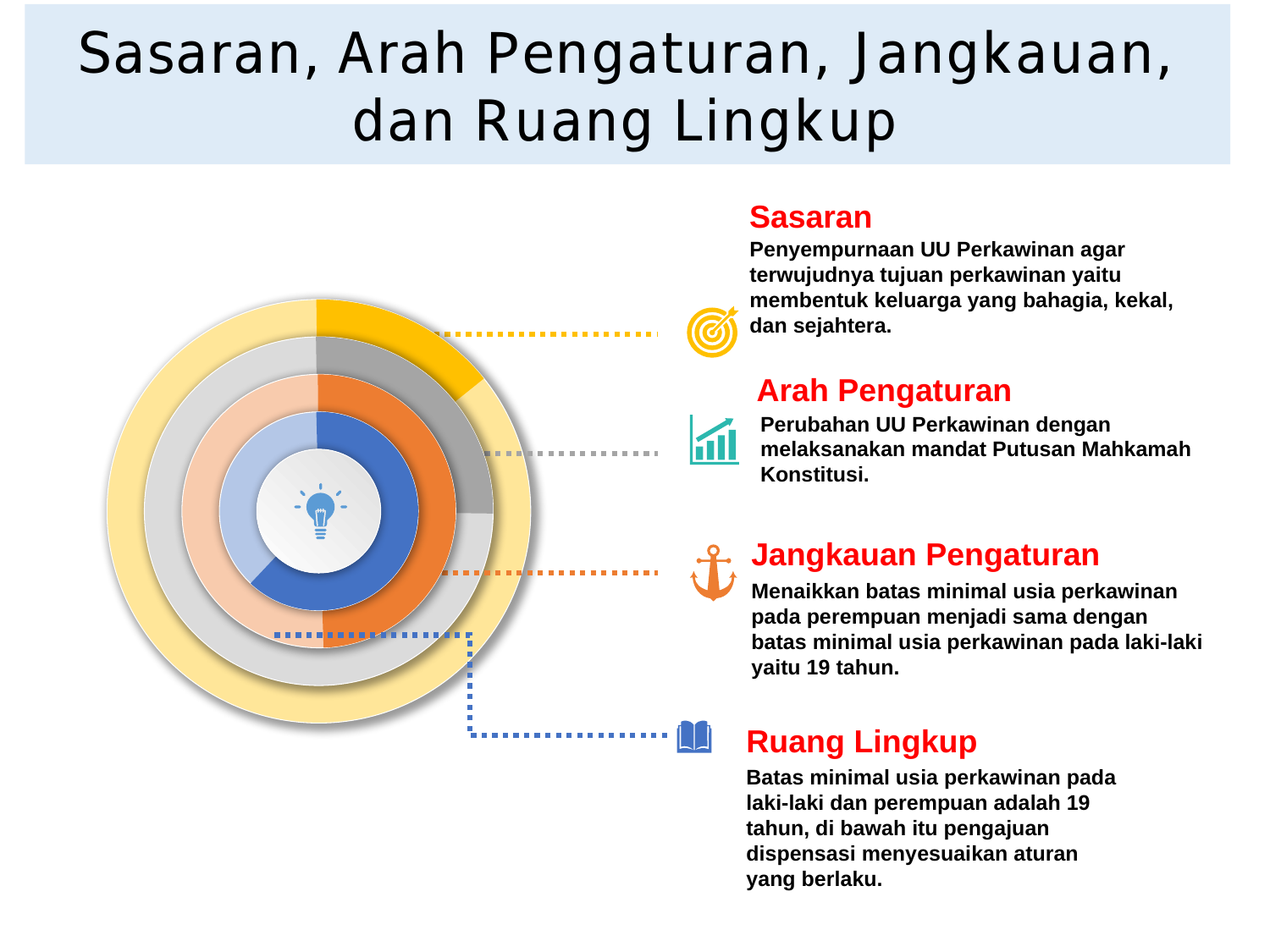

Sasaran, Arah Pengaturan, Jangkauan, dan Ruang Lingkup
Sasaran
Penyempurnaan UU Perkawinan agar terwujudnya tujuan perkawinan yaitu membentuk keluarga yang bahagia, kekal, dan sejahtera.

Arah Pengaturan
Perubahan UU Perkawinan dengan melaksanakan mandat Putusan Mahkamah Konstitusi.

Jangkauan Pengaturan
Menaikkan batas minimal usia perkawinan pada perempuan menjadi sama dengan batas minimal usia perkawinan pada laki-laki yaitu 19 tahun.

Ruang Lingkup
Batas minimal usia perkawinan pada laki-laki dan perempuan adalah 19 tahun, di bawah itu pengajuan dispensasi menyesuaikan aturan yang berlaku.